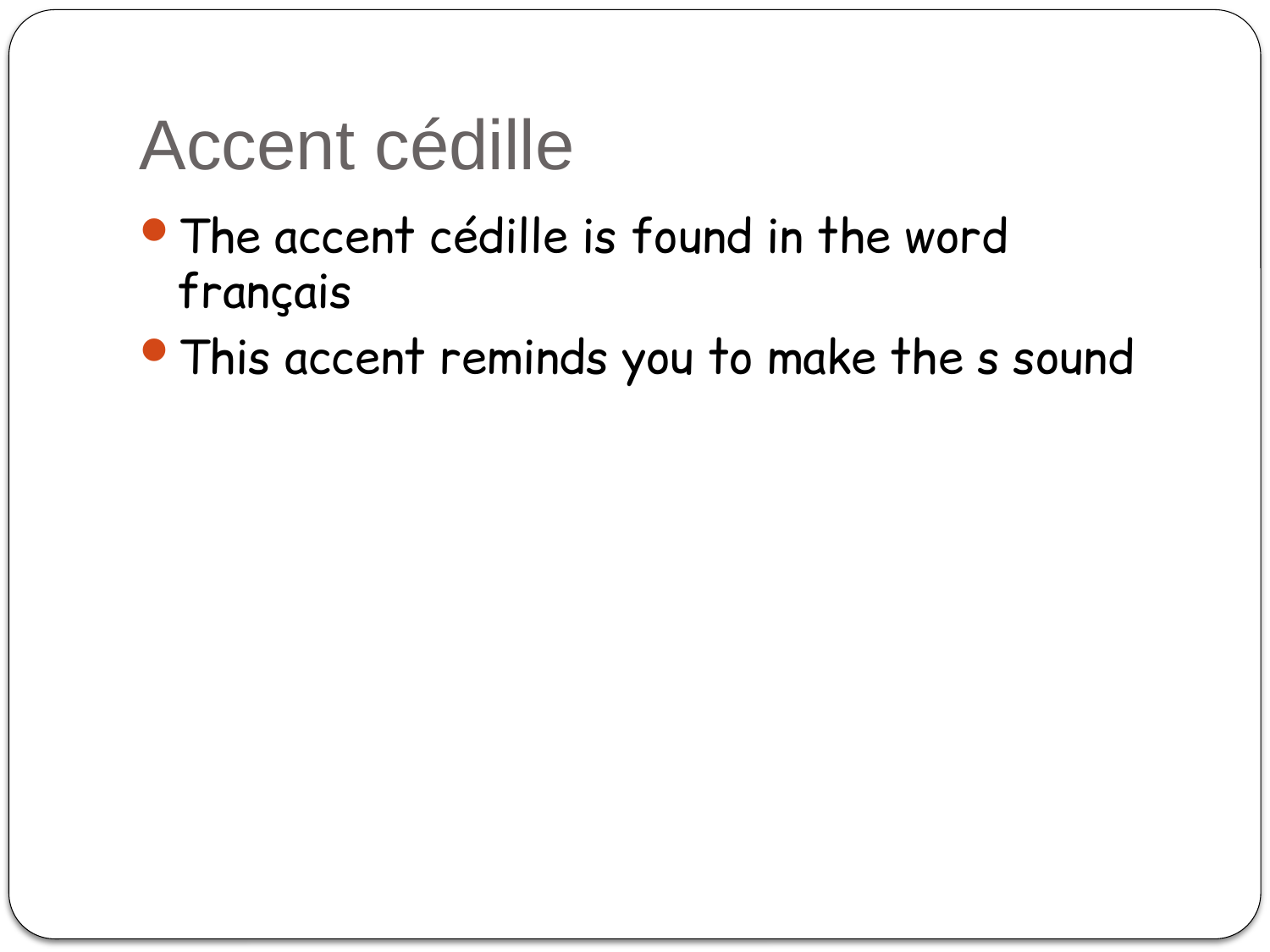

# Accent cédille
The accent cédille is found in the word français
This accent reminds you to make the s sound